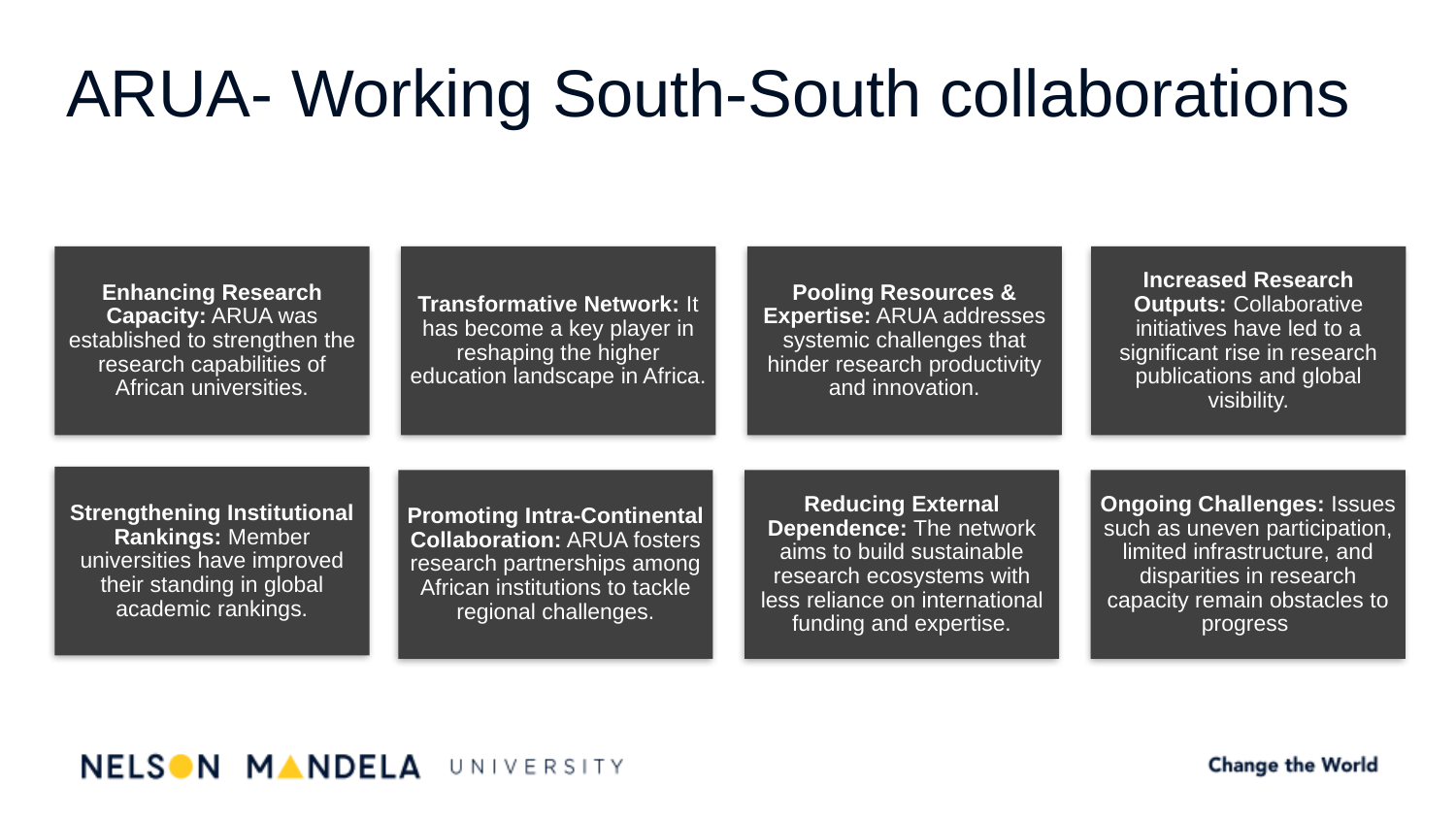

# ARUA- Working South-South collaborations
Enhancing Research Capacity: ARUA was established to strengthen the research capabilities of African universities.
Transformative Network: It has become a key player in reshaping the higher education landscape in Africa.
Pooling Resources & Expertise: ARUA addresses systemic challenges that hinder research productivity and innovation.
Increased Research Outputs: Collaborative initiatives have led to a significant rise in research publications and global visibility.
Strengthening Institutional Rankings: Member universities have improved their standing in global academic rankings.
Promoting Intra-Continental Collaboration: ARUA fosters research partnerships among African institutions to tackle regional challenges.
Reducing External Dependence: The network aims to build sustainable research ecosystems with less reliance on international funding and expertise.
Ongoing Challenges: Issues such as uneven participation, limited infrastructure, and disparities in research capacity remain obstacles to progress